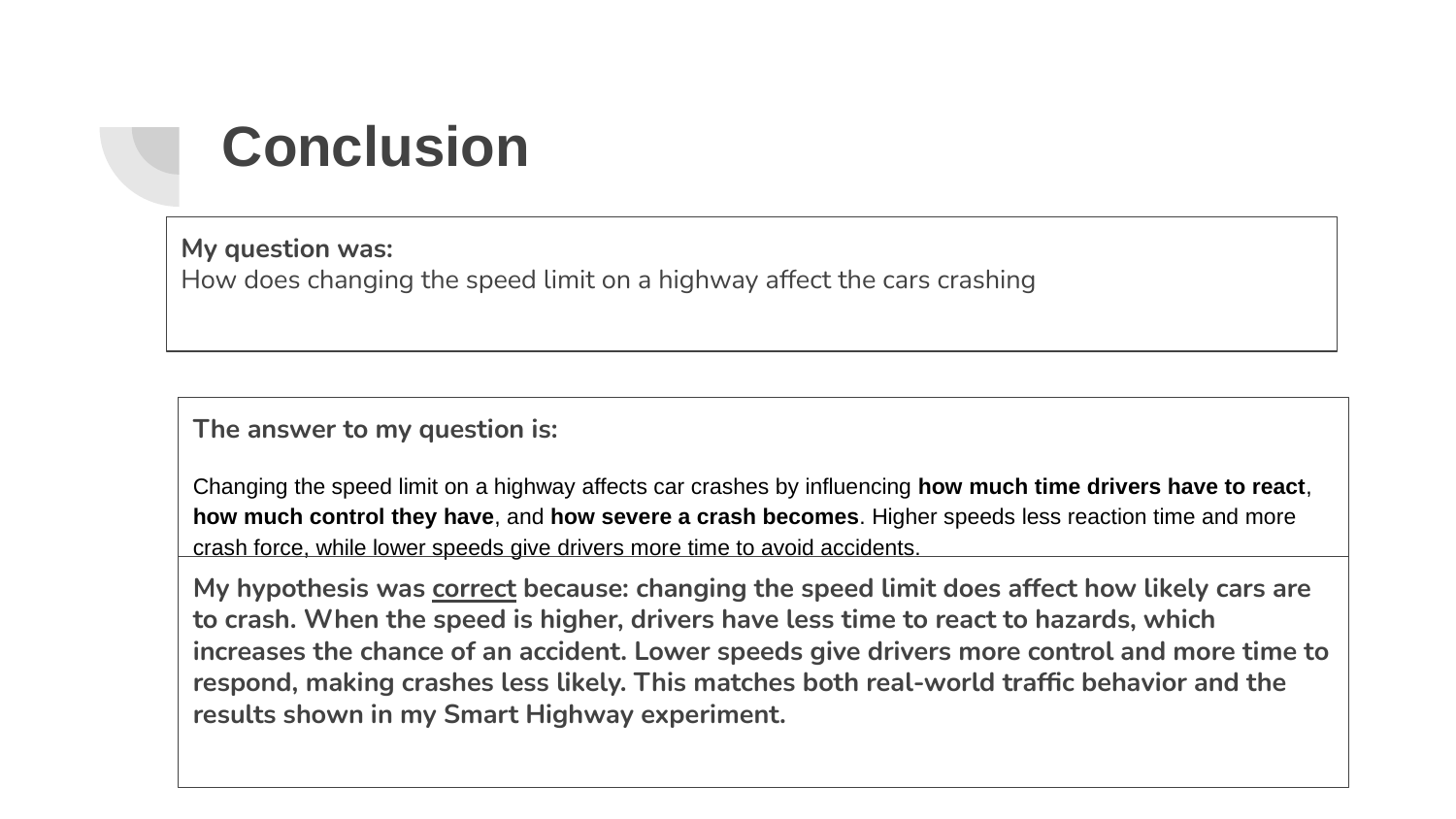

# Conclusion
My question was:
How does changing the speed limit on a highway affect the cars crashing
The answer to my question is:
Changing the speed limit on a highway affects car crashes by influencing how much time drivers have to react, how much control they have, and how severe a crash becomes. Higher speeds less reaction time and more crash force, while lower speeds give drivers more time to avoid accidents.

My hypothesis was correct because: changing the speed limit does affect how likely cars are to crash. When the speed is higher, drivers have less time to react to hazards, which increases the chance of an accident. Lower speeds give drivers more control and more time to respond, making crashes less likely. This matches both real‑world traffic behavior and the results shown in my Smart Highway experiment.